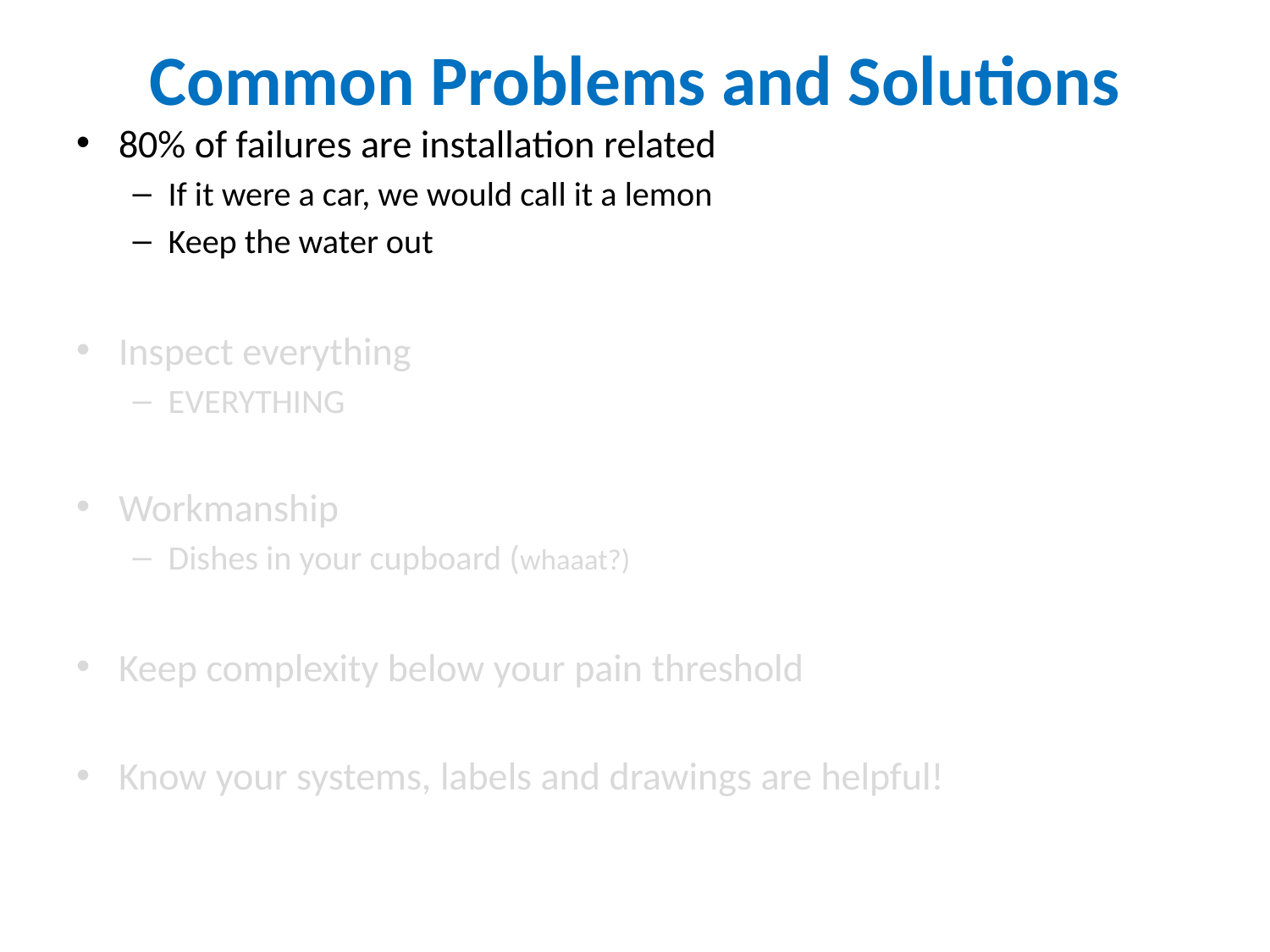

# Common Problems and Solutions
80% of failures are installation related
If it were a car, we would call it a lemon
Keep the water out

Inspect everything
EVERYTHING

Workmanship
Dishes in your cupboard (whaaat?)

Keep complexity below your pain threshold

Know your systems, labels and drawings are helpful!